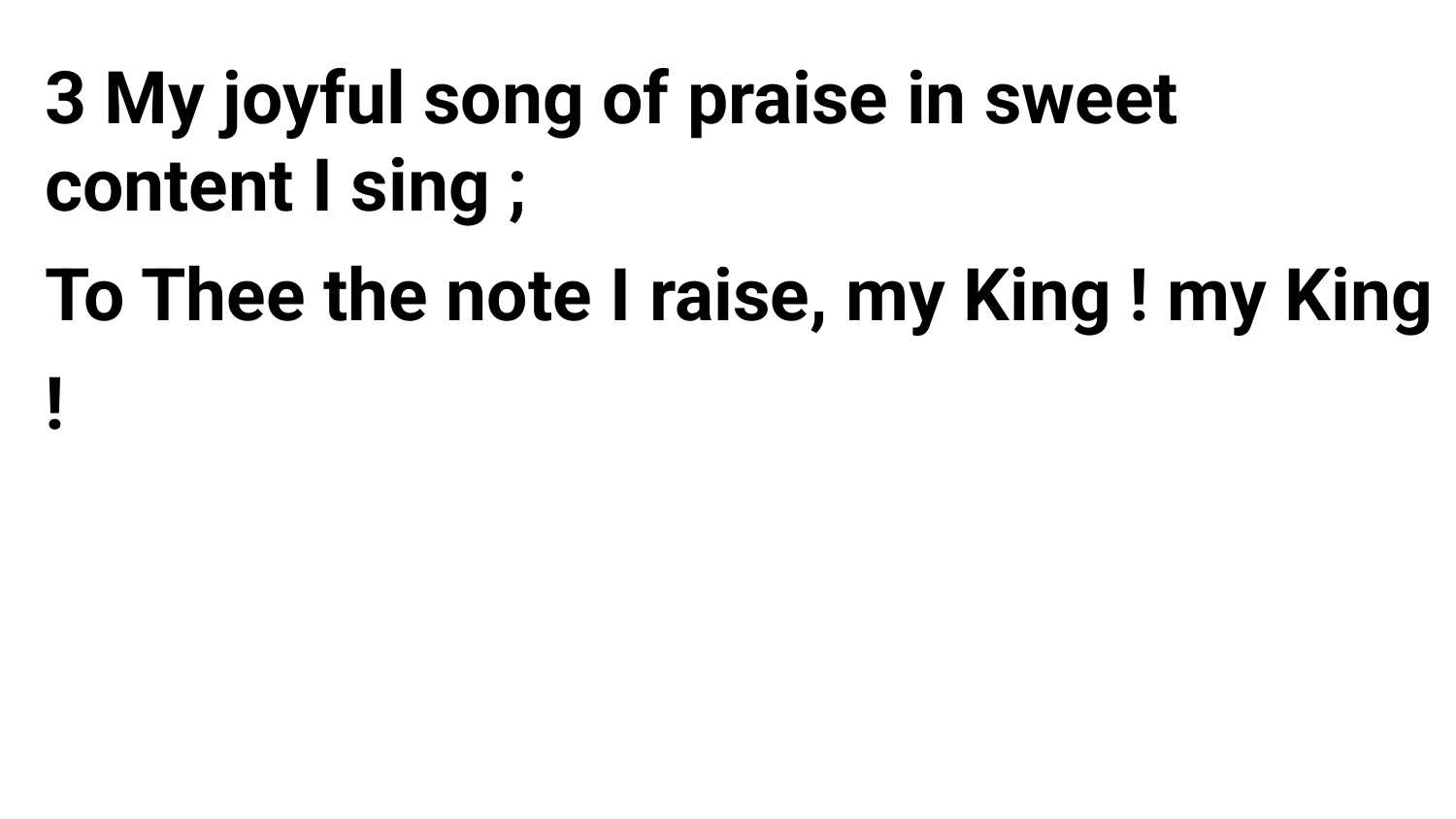

3 My joyful song of praise in sweet
content I sing ;
To Thee the note I raise, my King ! my King !